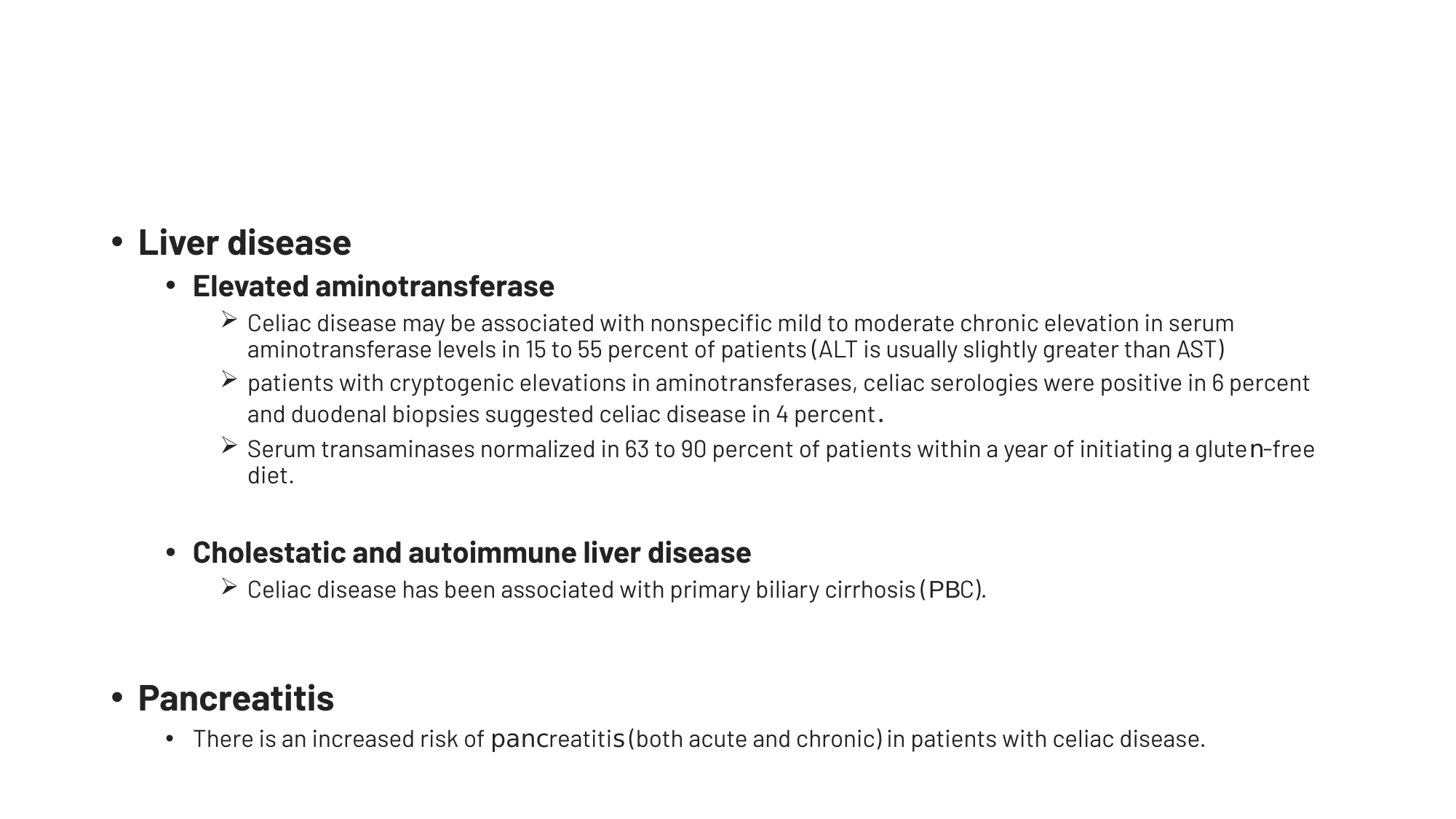

#
Liver disease
Elevated aminotransferase
Celiac disease may be associated with nonspecific mild to moderate chronic elevation in serum aminotransferase levels in 15 to 55 percent of patients (ALT is usually slightly greater than AST)
patients with cryptogenic elevations in aminotransferases, celiac serologies were positive in 6 percent and duodenal biopsies suggested celiac disease in 4 percent.
Serum transaminases normalized in 63 to 90 percent of patients within a year of initiating a gluteո-free diet.

Cholestatic and autoimmune liver disease
Celiac disease has been associated with primary biliary cirrhosis (РΒC).

Pancreatitis
There is an increased risk of раոсreatitiѕ (both acute and chronic) in patients with celiac disease.